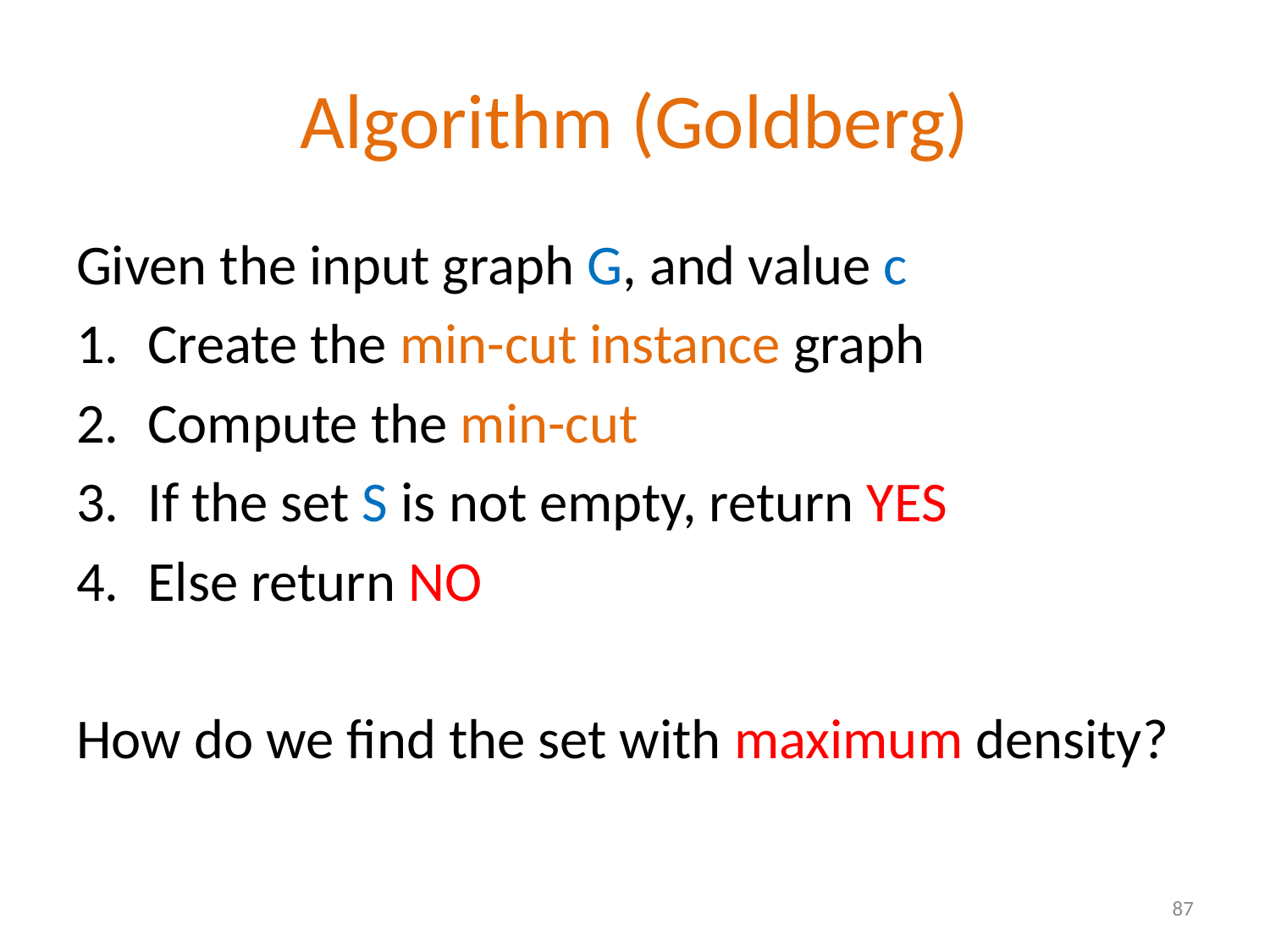

# Algorithm (Goldberg)
Given the input graph G, and value c
Create the min-cut instance graph
Compute the min-cut
If the set S is not empty, return YES
Else return NO

How do we find the set with maximum density?
87